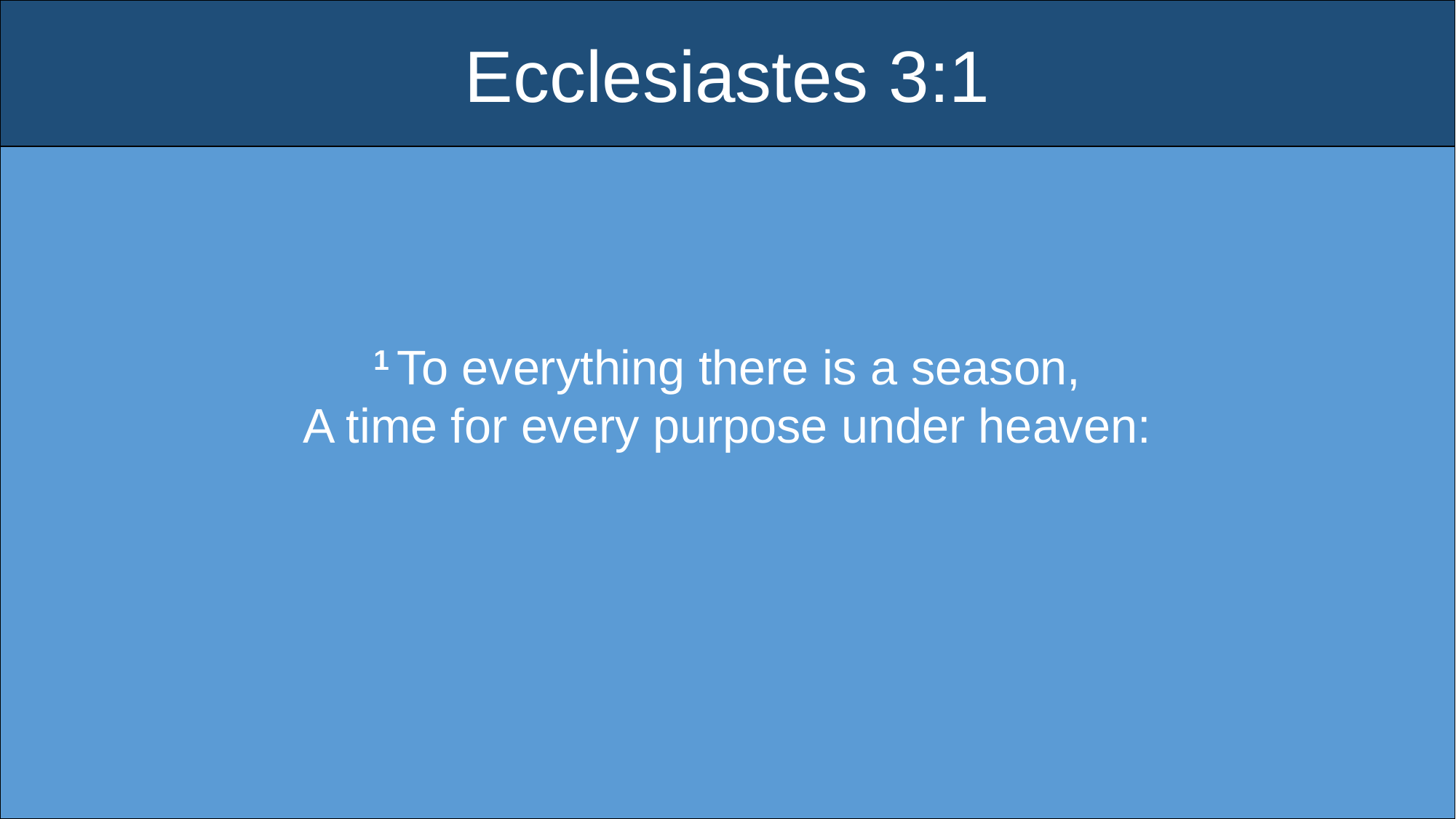

Ecclesiastes 3:1

1 To everything there is a season,
A time for every purpose under heaven: